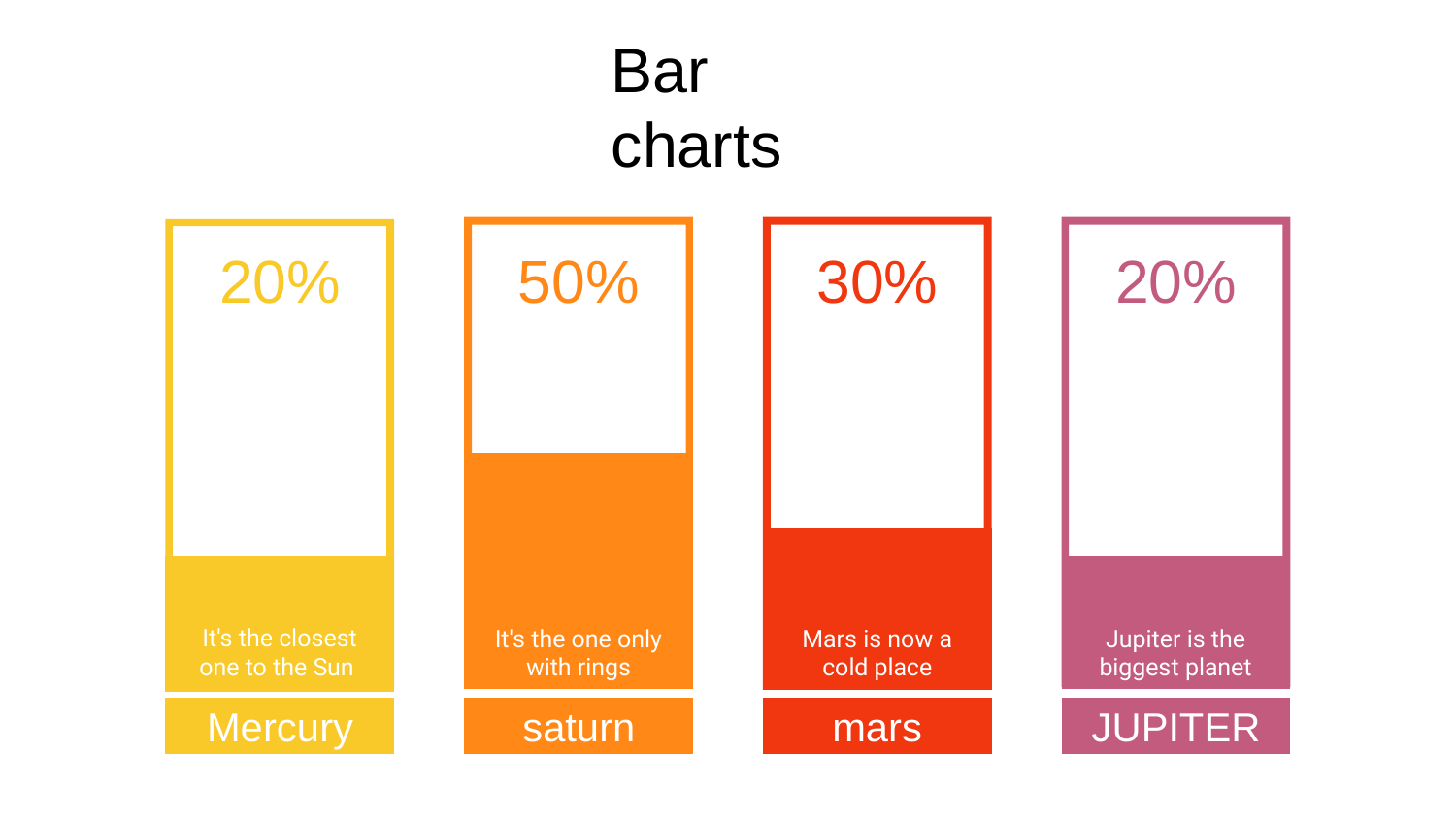

# Bar charts

50%

It's the one only with rings

saturn

30%

Mars is now a cold place

mars

20%

Jupiter is the biggest planet

JUPITER

20%

It's the closest one to the Sun

Mercury